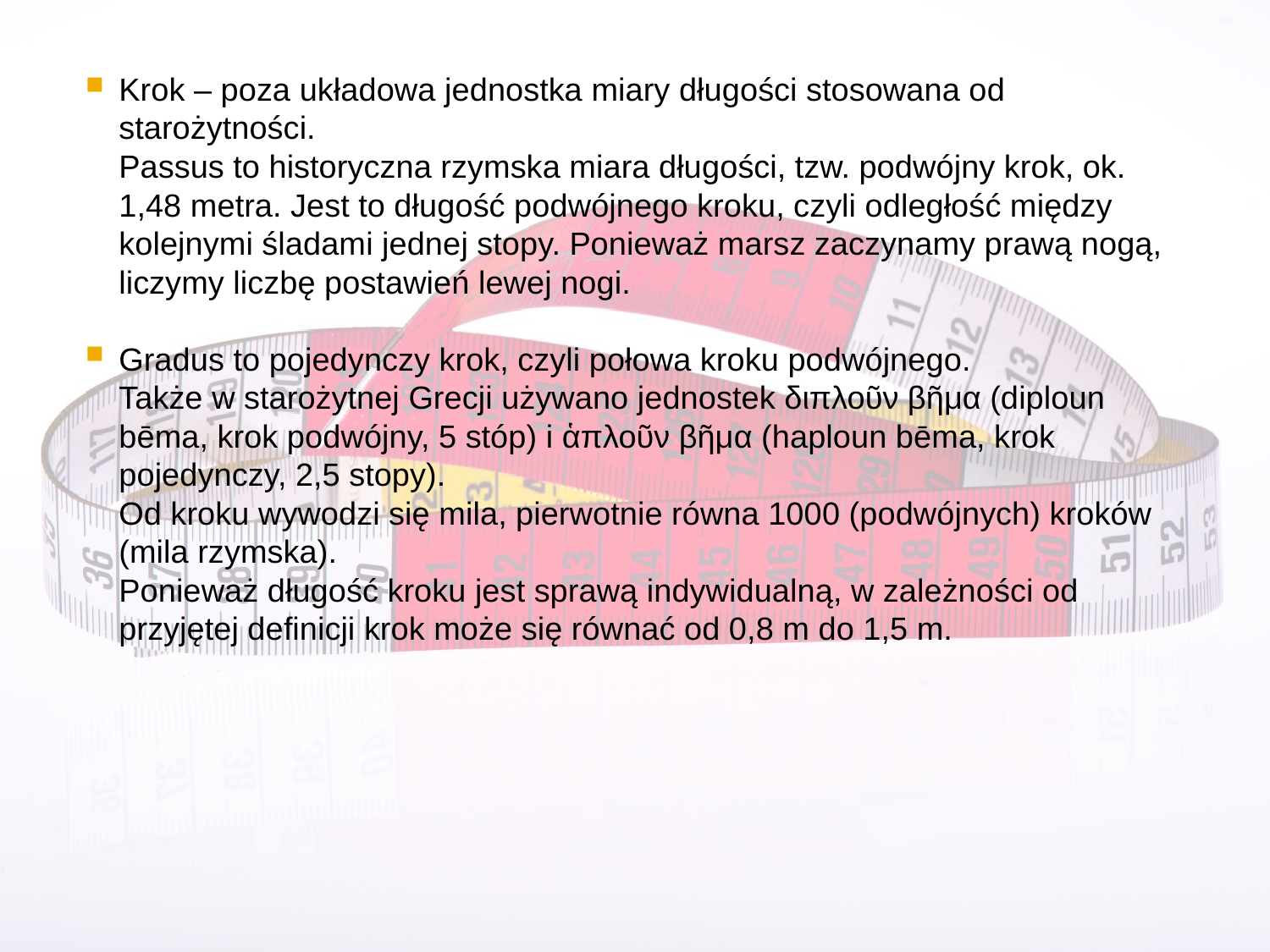

Krok – poza układowa jednostka miary długości stosowana od starożytności.
Passus to historyczna rzymska miara długości, tzw. podwójny krok, ok. 1,48 metra. Jest to długość podwójnego kroku, czyli odległość między kolejnymi śladami jednej stopy. Ponieważ marsz zaczynamy prawą nogą, liczymy liczbę postawień lewej nogi.
Gradus to pojedynczy krok, czyli połowa kroku podwójnego.
Także w starożytnej Grecji używano jednostek διπλοῦν βῆμα (diploun bēma, krok podwójny, 5 stóp) i ἁπλοῦν βῆμα (haploun bēma, krok pojedynczy, 2,5 stopy).
Od kroku wywodzi się mila, pierwotnie równa 1000 (podwójnych) kroków (mila rzymska).
Ponieważ długość kroku jest sprawą indywidualną, w zależności od przyjętej definicji krok może się równać od 0,8 m do 1,5 m.